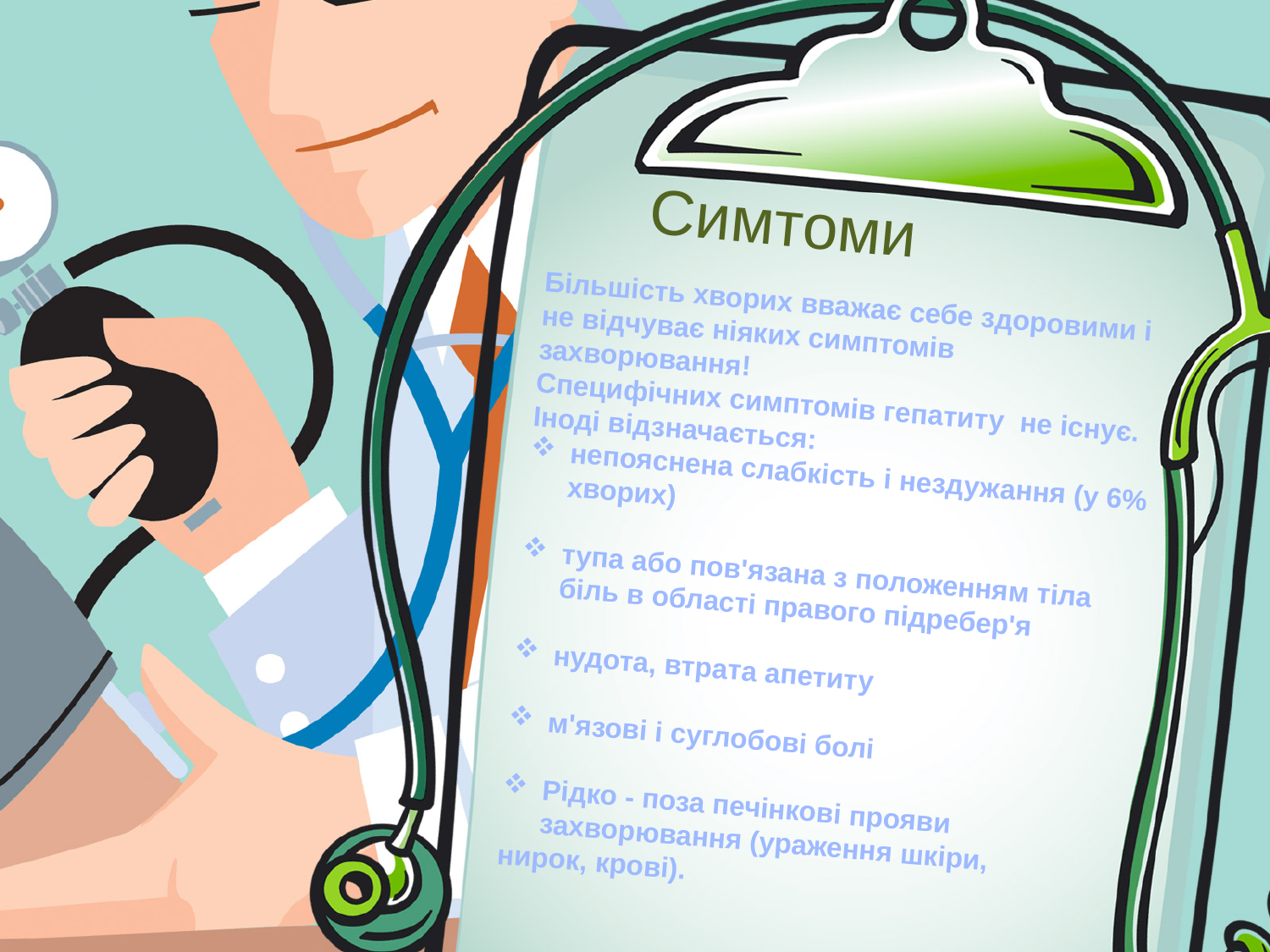

# Симтоми
Більшість хворих вважає себе здоровими і не відчуває ніяких симптомів захворювання!
Специфічних симптомів гепатиту  не існує.
Іноді відзначається:
непояснена слабкість і нездужання (у 6% хворих)

тупа або пов'язана з положенням тіла біль в області правого підребер'я

нудота, втрата апетиту

м'язові і суглобові болі

Рідко - поза печінкові прояви захворювання (ураження шкіри,
нирок, крові).